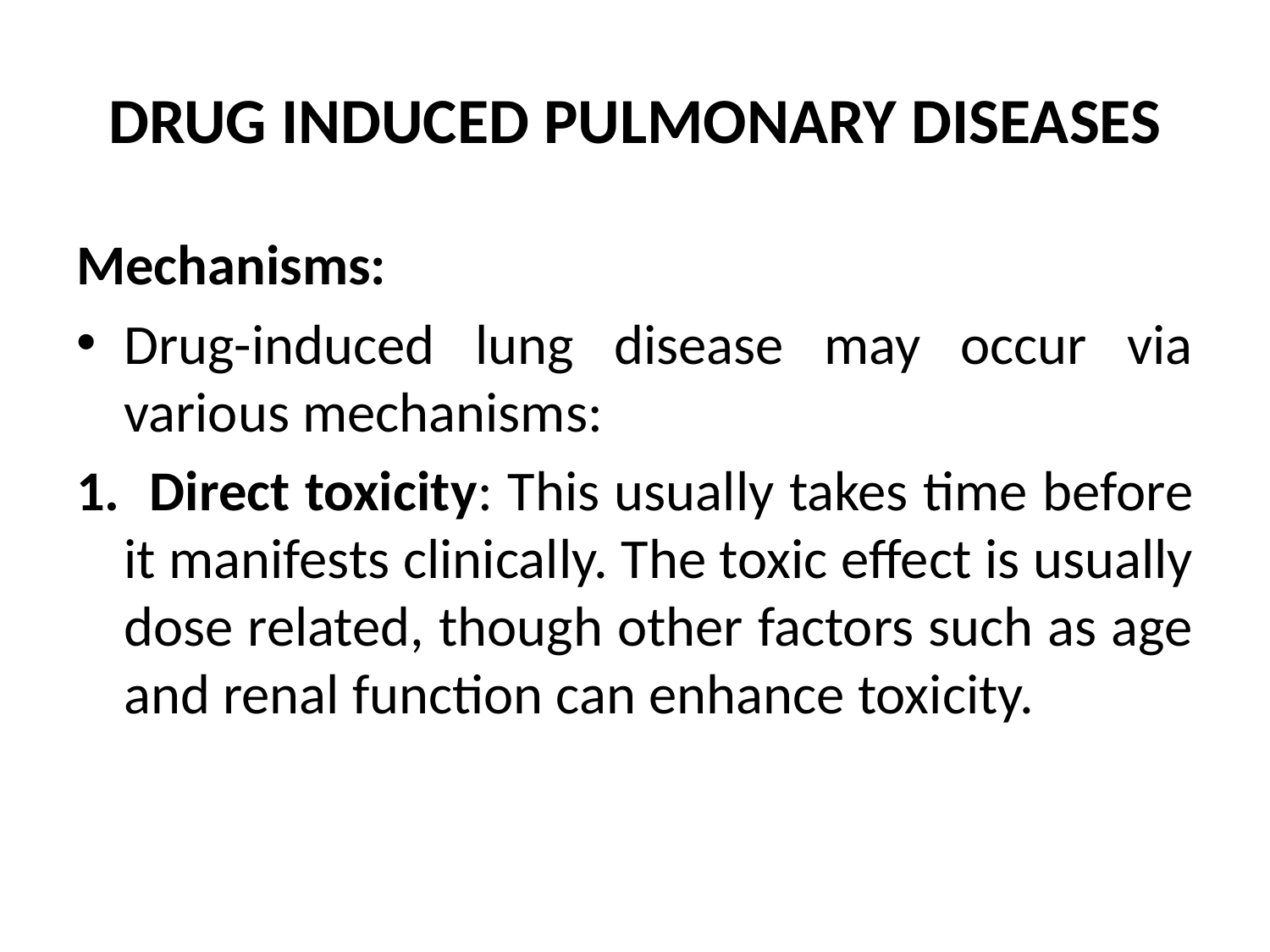

# DRUG INDUCED PULMONARY DISEASES
Mechanisms:
Drug-induced lung disease may occur via various mechanisms:
1.  Direct toxicity: This usually takes time before it manifests clinically. The toxic effect is usually dose related, though other factors such as age and renal function can enhance toxicity.